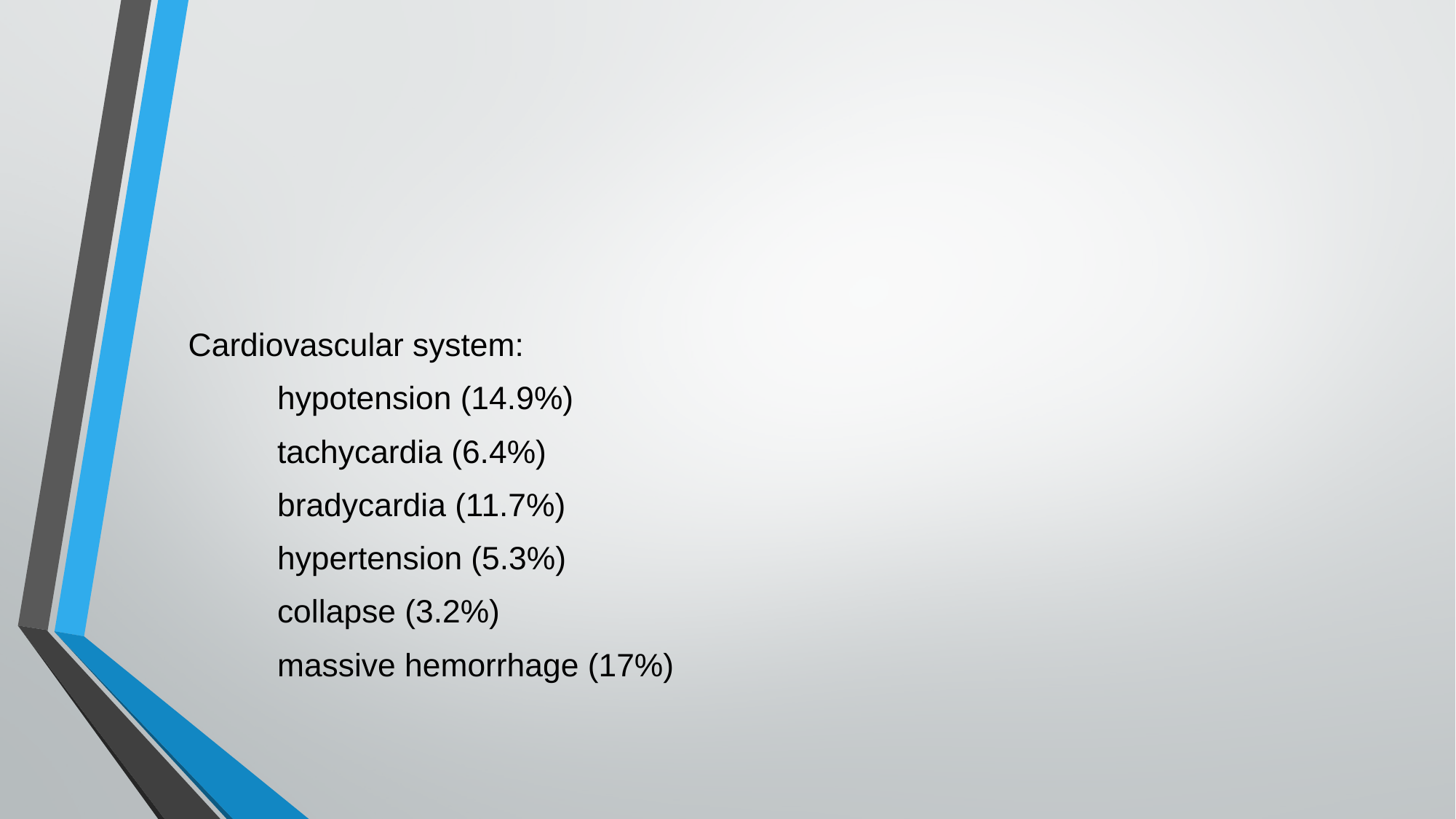

#
Cardiovascular system:
          hypotension (14.9%)
          tachycardia (6.4%)
          bradycardia (11.7%)
          hypertension (5.3%)
          collapse (3.2%)
          massive hemorrhage (17%)